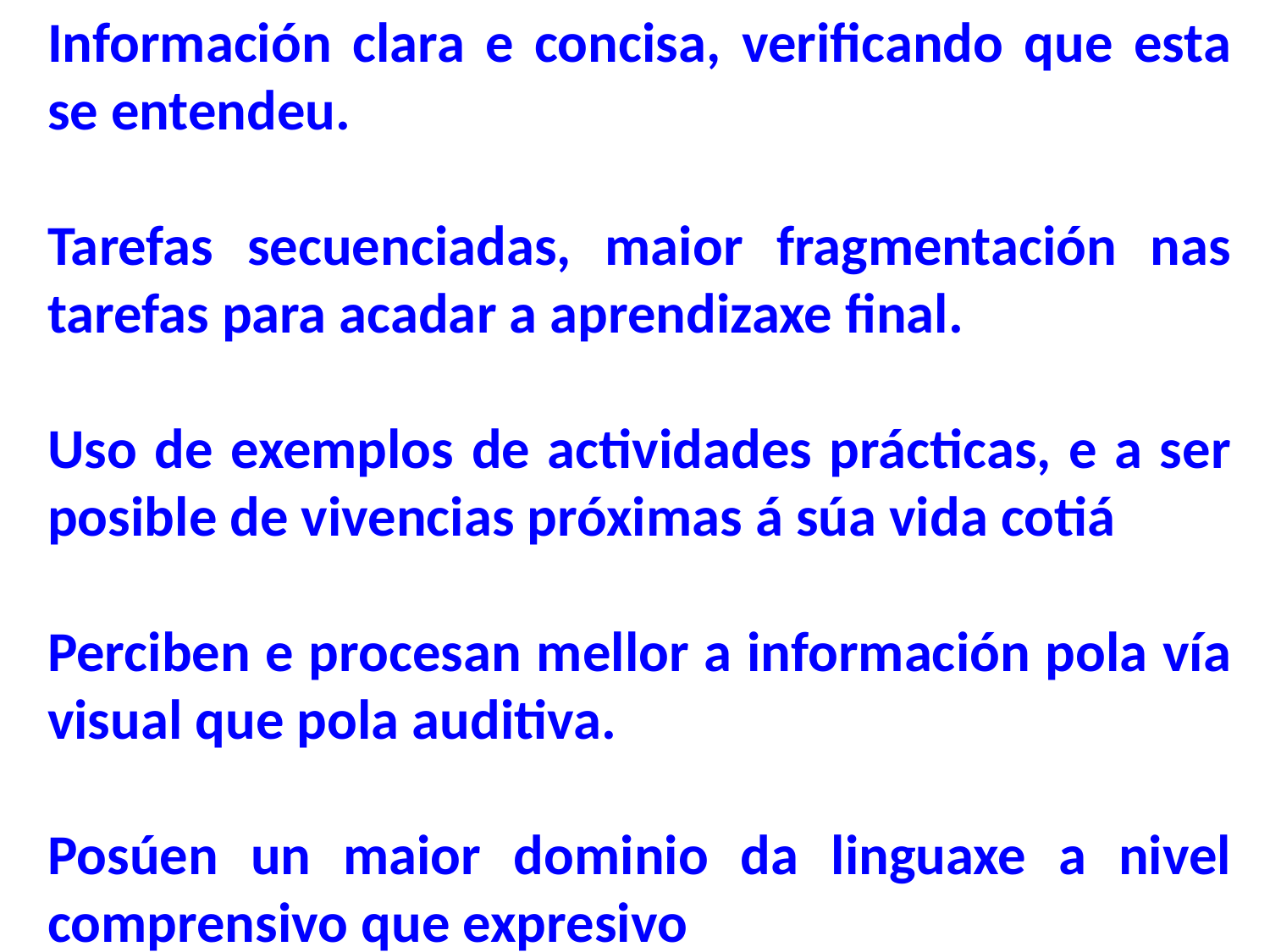

Información clara e concisa, verificando que esta se entendeu.

Tarefas secuenciadas, maior fragmentación nas tarefas para acadar a aprendizaxe final.

Uso de exemplos de actividades prácticas, e a ser posible de vivencias próximas á súa vida cotiá

Perciben e procesan mellor a información pola vía visual que pola auditiva.

Posúen un maior dominio da linguaxe a nivel comprensivo que expresivo